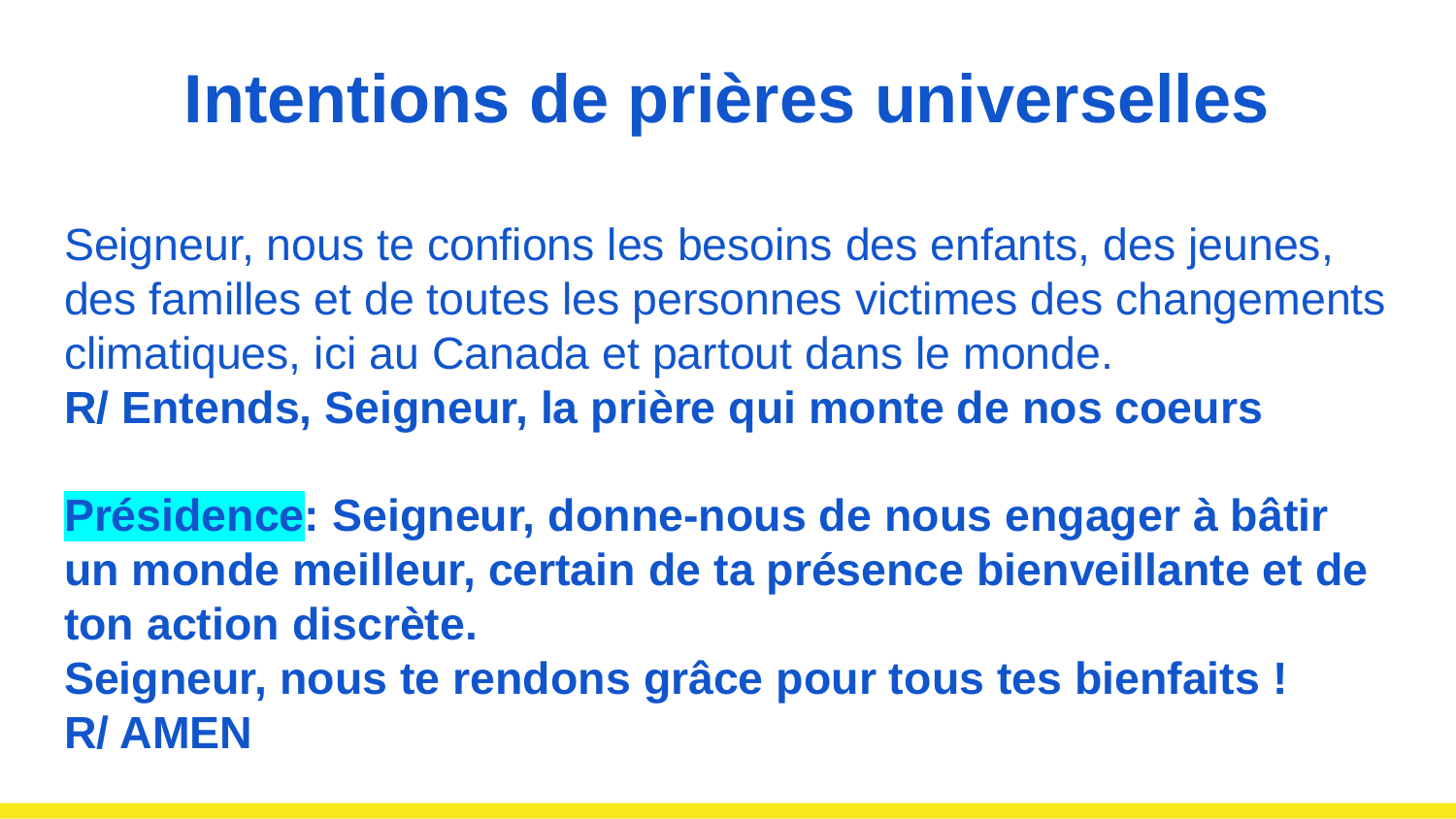

# Intentions de prières universelles
Seigneur, nous te confions les besoins des enfants, des jeunes, des familles et de toutes les personnes victimes des changements climatiques, ici au Canada et partout dans le monde.
R/ Entends, Seigneur, la prière qui monte de nos coeurs

Présidence: Seigneur, donne-nous de nous engager à bâtir un monde meilleur, certain de ta présence bienveillante et de ton action discrète.
Seigneur, nous te rendons grâce pour tous tes bienfaits !
R/ AMEN